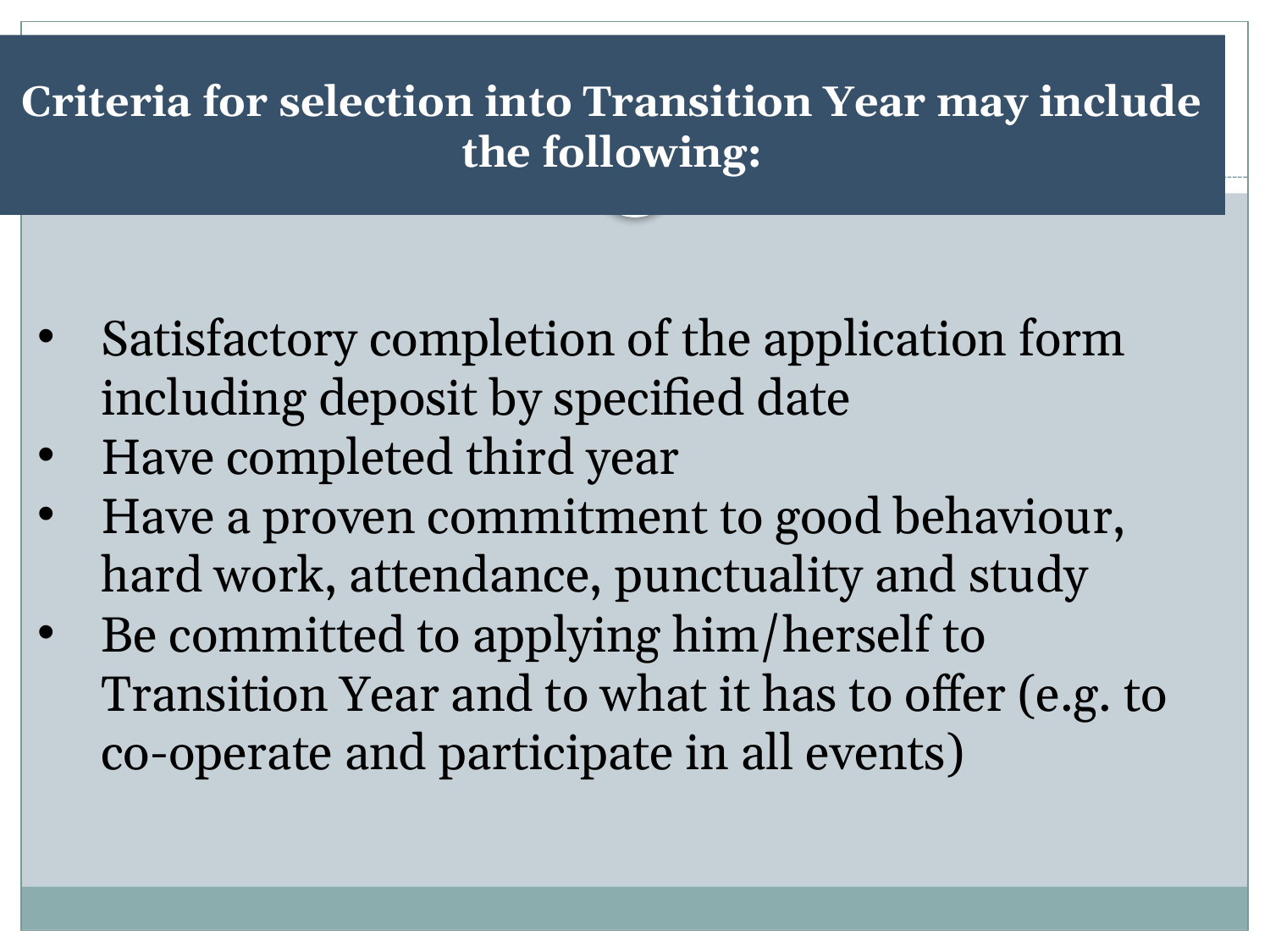

Criteria for selection into Transition Year may include the following:

Satisfactory completion of the application form including deposit by specified date
Have completed third year
Have a proven commitment to good behaviour, hard work, attendance, punctuality and study
Be committed to applying him/herself to Transition Year and to what it has to offer (e.g. to co-operate and participate in all events)